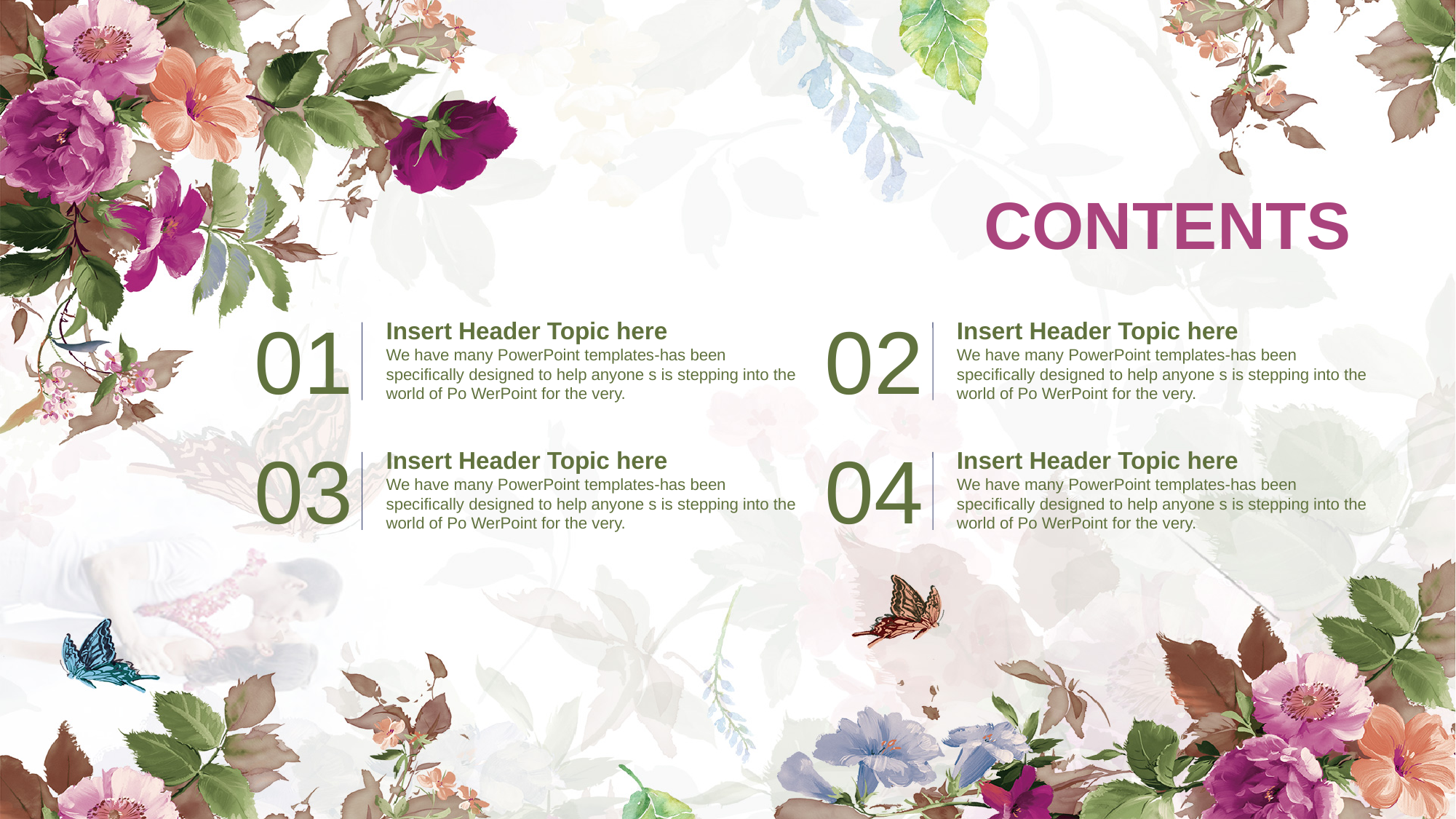

CONTENTS
01
Insert Header Topic here
We have many PowerPoint templates-has been specifically designed to help anyone s is stepping into the world of Po WerPoint for the very.

02
Insert Header Topic here
We have many PowerPoint templates-has been specifically designed to help anyone s is stepping into the world of Po WerPoint for the very.

03
Insert Header Topic here
We have many PowerPoint templates-has been specifically designed to help anyone s is stepping into the world of Po WerPoint for the very.

04
Insert Header Topic here
We have many PowerPoint templates-has been specifically designed to help anyone s is stepping into the world of Po WerPoint for the very.